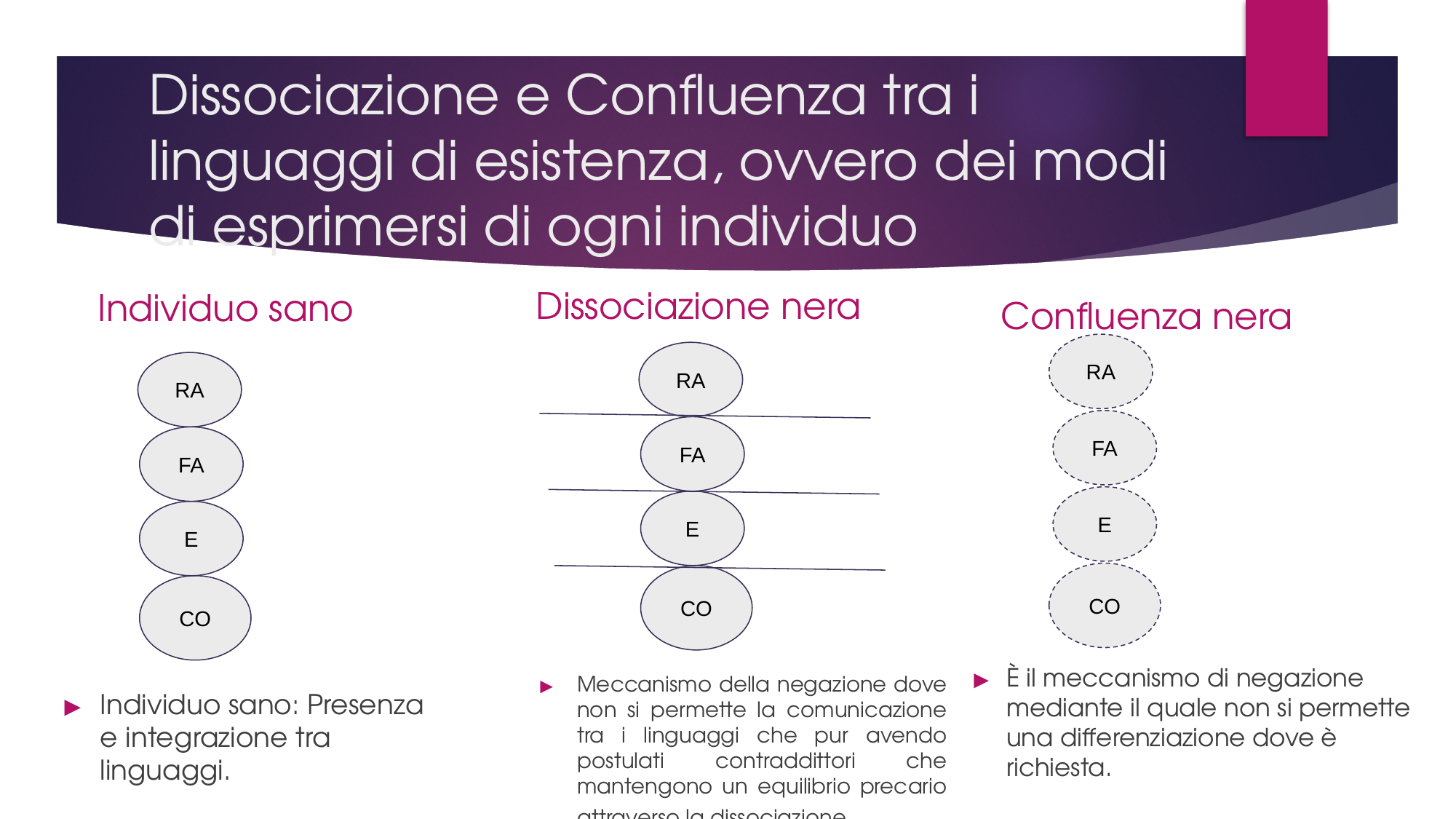

# Dissociazione e Confluenza tra i linguaggi di esistenza, ovvero dei modi di esprimersi di ogni individuo

Dissociazione nera
Confluenza nera
Individuo sano
RA
RA
RA
FA
FA
FA

È il meccanismo di negazione mediante il quale non si permette una differenziazione dove è richiesta.

E
E
E
CO
CO
CO
Meccanismo della negazione dove non si permette la comunicazione tra i linguaggi che pur avendo postulati contraddittori che mantengono un equilibrio precario attraverso la dissociazione.
Individuo sano: Presenza e integrazione tra linguaggi.